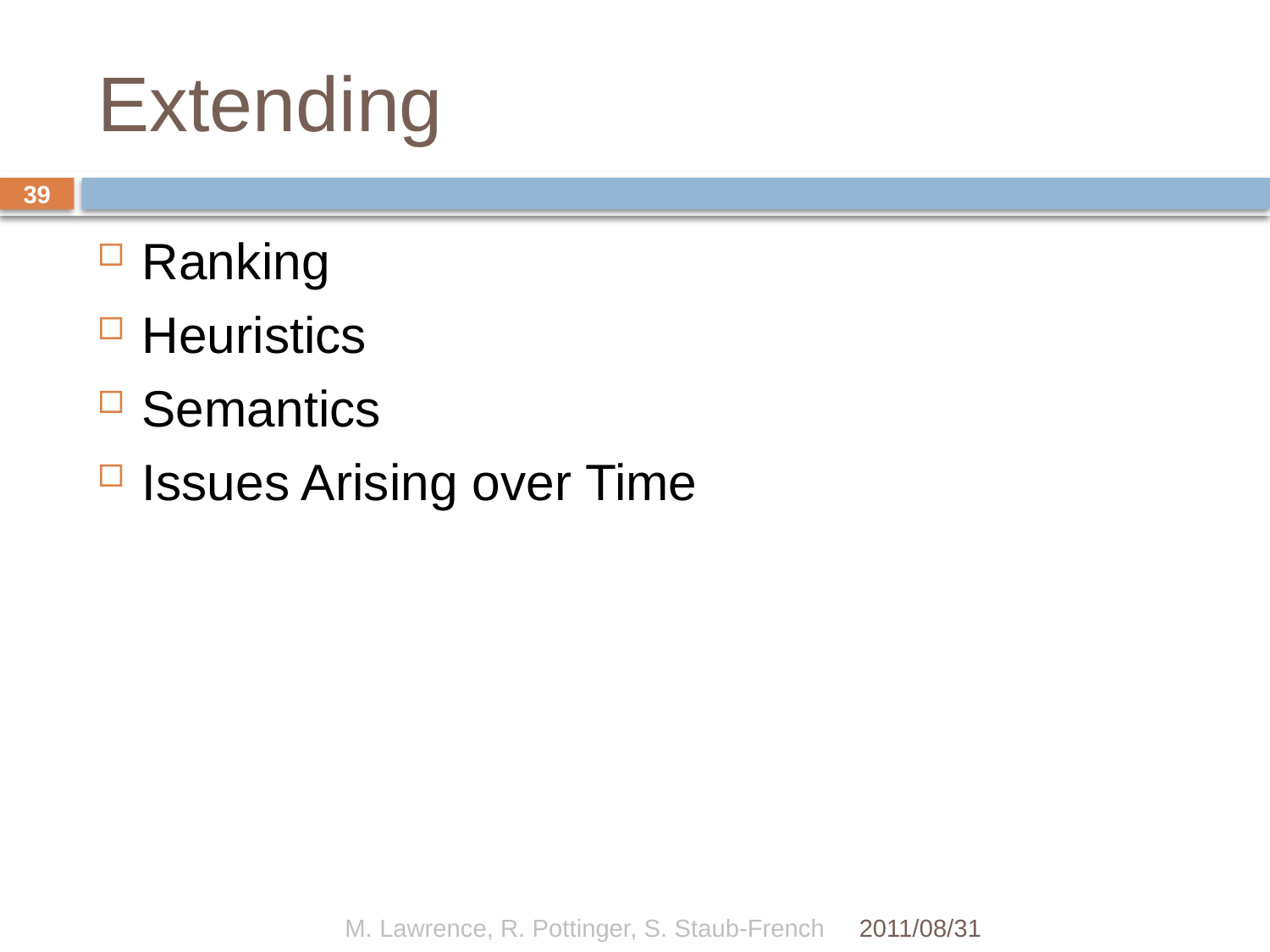

# Extending
39
Ranking
Heuristics
Semantics
Issues Arising over Time

M. Lawrence, R. Pottinger, S. Staub-French
2011/08/31